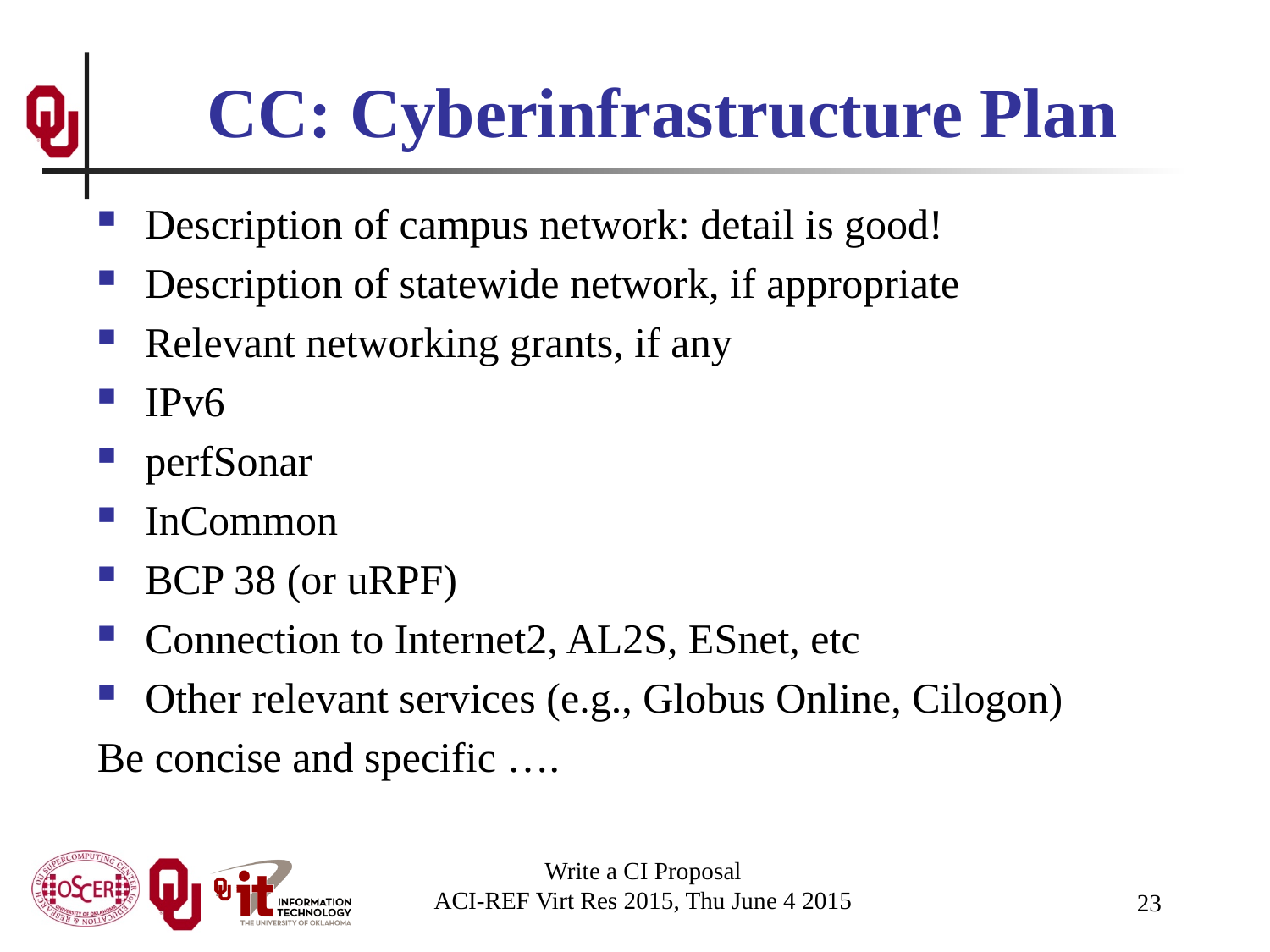

# CC: Cyberinfrastructure Plan
Description of campus network: detail is good!
Description of statewide network, if appropriate
Relevant networking grants, if any
IPv6
perfSonar
InCommon
BCP 38 (or uRPF)
Connection to Internet2, AL2S, ESnet, etc
Other relevant services (e.g., Globus Online, Cilogon)
Be concise and specific ….
Write a CI Proposal
ACI-REF Virt Res 2015, Thu June 4 2015
23